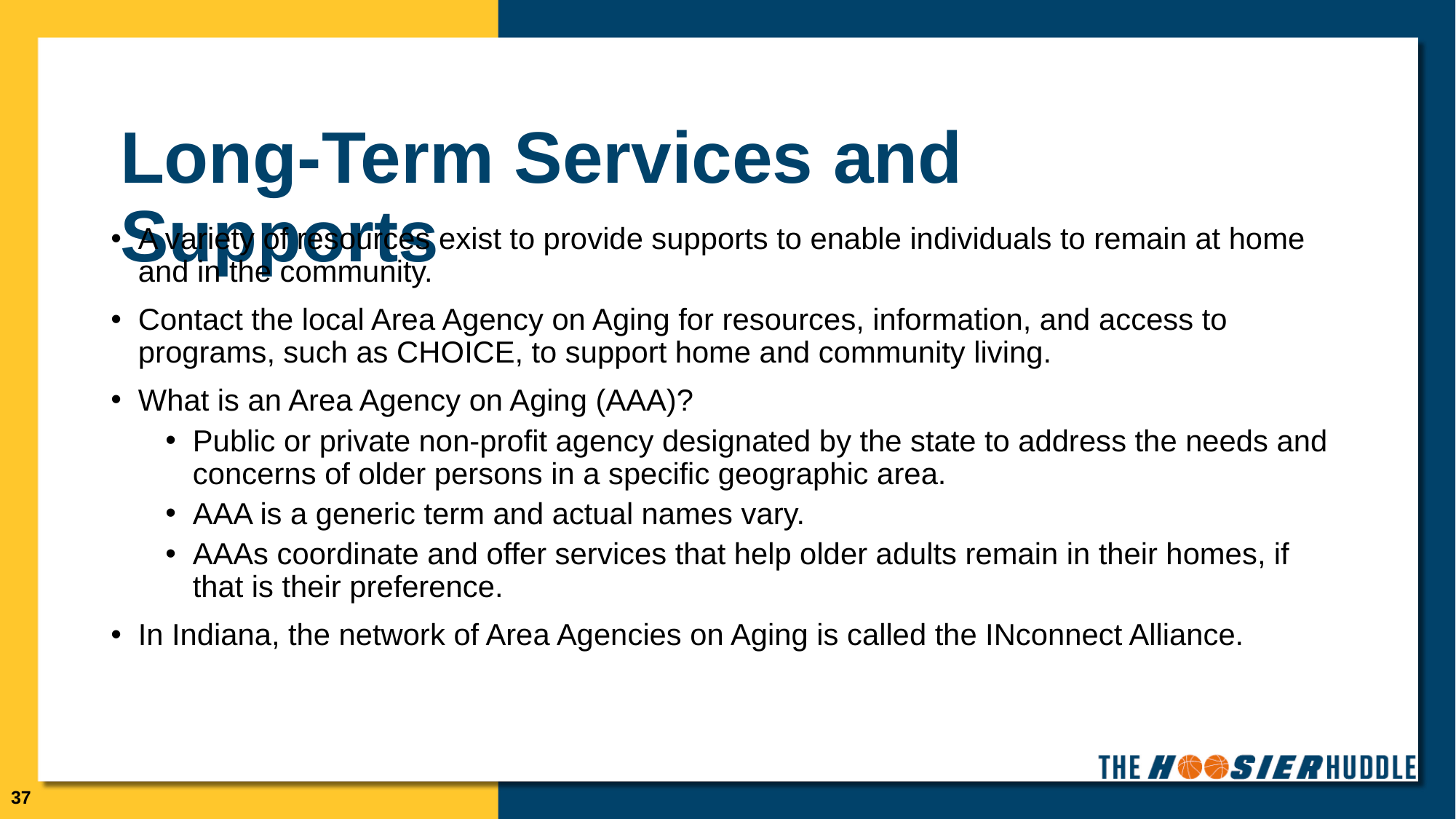

# Long-Term Services and Supports
A variety of resources exist to provide supports to enable individuals to remain at home and in the community.
Contact the local Area Agency on Aging for resources, information, and access to programs, such as CHOICE, to support home and community living.
What is an Area Agency on Aging (AAA)?
Public or private non-profit agency designated by the state to address the needs and concerns of older persons in a specific geographic area.
AAA is a generic term and actual names vary.
AAAs coordinate and offer services that help older adults remain in their homes, if that is their preference.
In Indiana, the network of Area Agencies on Aging is called the INconnect Alliance.
37